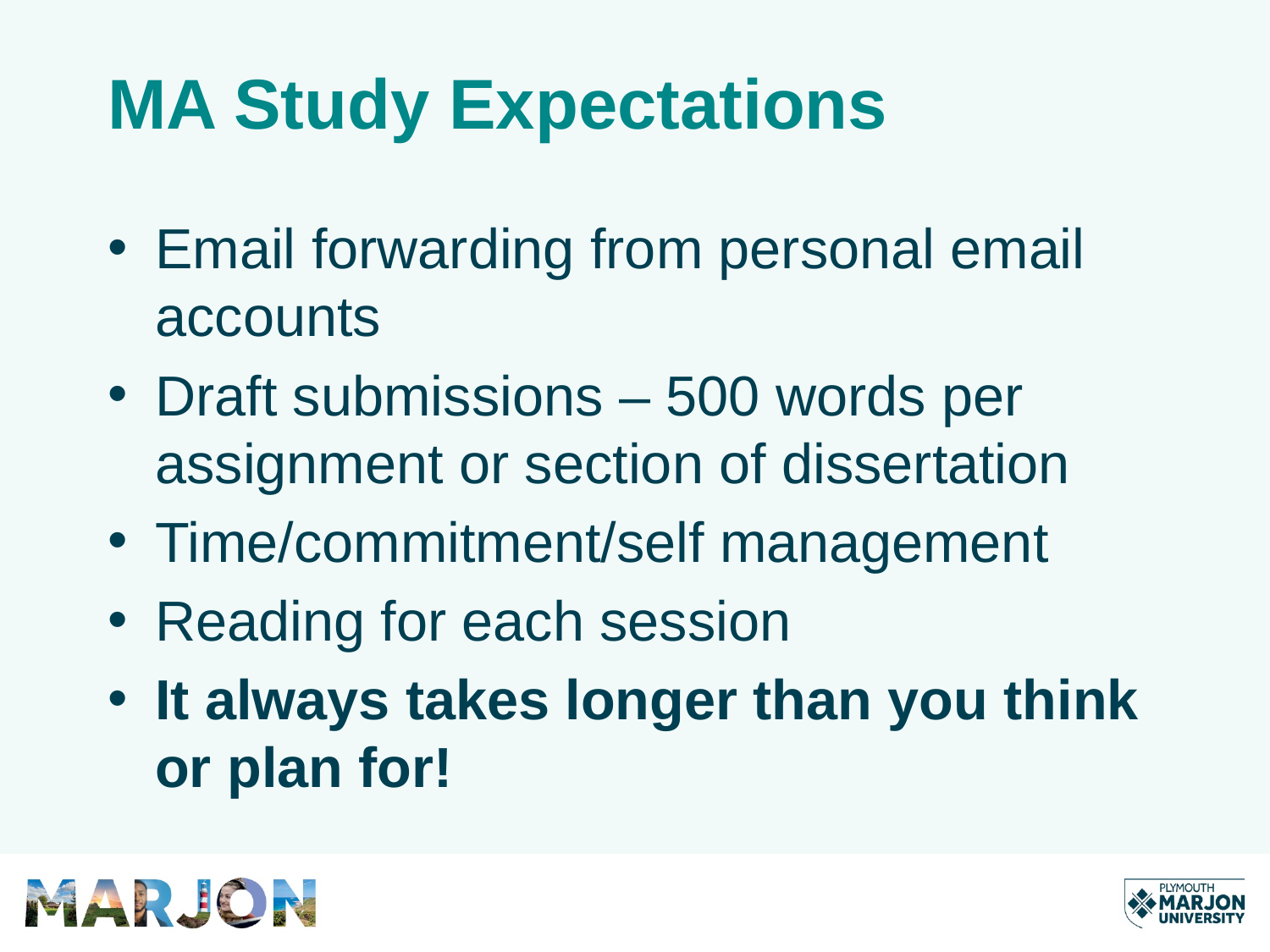

# MA Study Expectations
Email forwarding from personal email accounts
Draft submissions – 500 words per assignment or section of dissertation
Time/commitment/self management
Reading for each session
It always takes longer than you think or plan for!